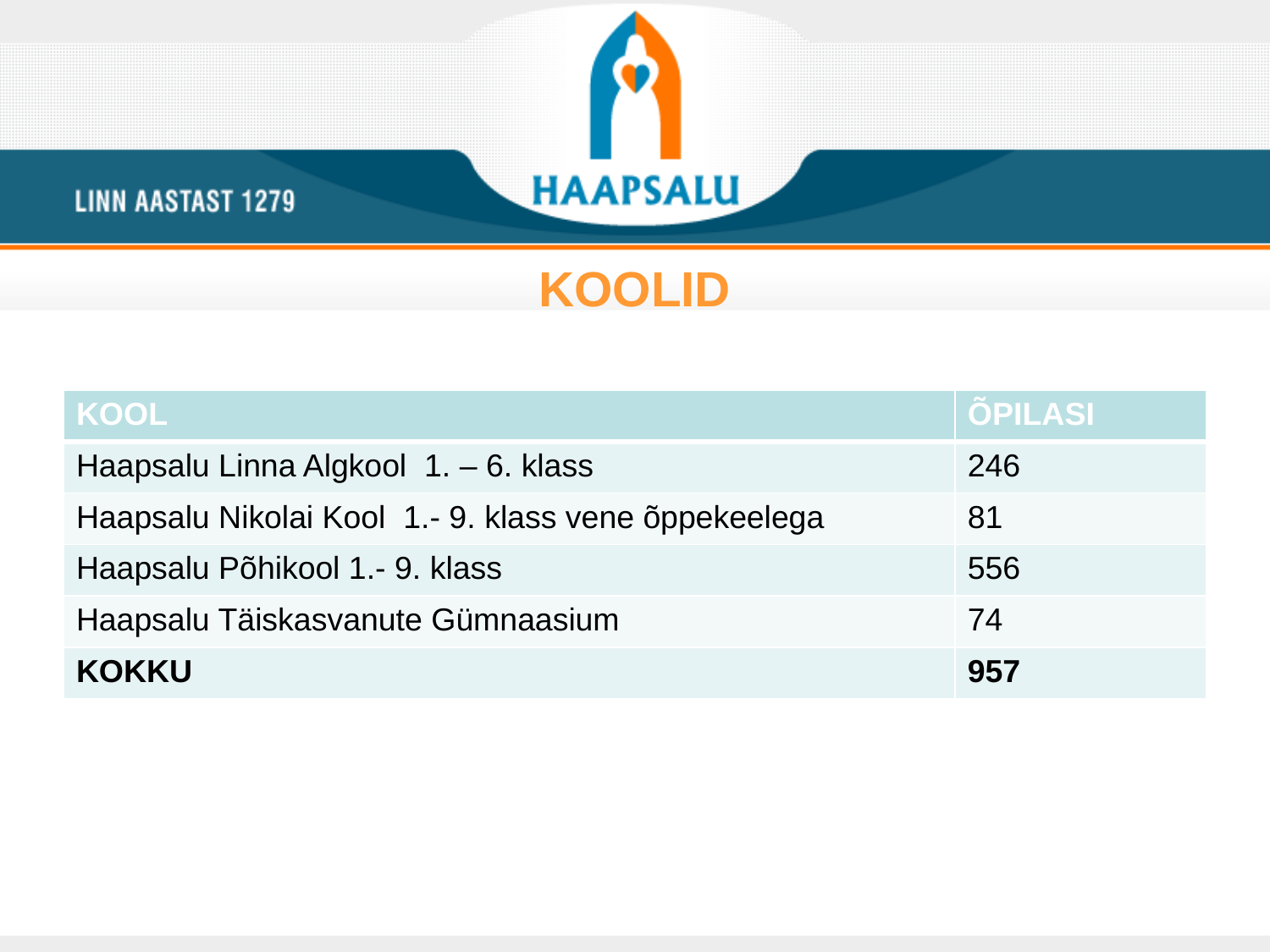

# KOOLID
| KOOL | ÕPILASI |
| --- | --- |
| Haapsalu Linna Algkool 1. – 6. klass | 246 |
| Haapsalu Nikolai Kool 1.- 9. klass vene õppekeelega | 81 |
| Haapsalu Põhikool 1.- 9. klass | 556 |
| Haapsalu Täiskasvanute Gümnaasium | 74 |
| KOKKU | 957 |